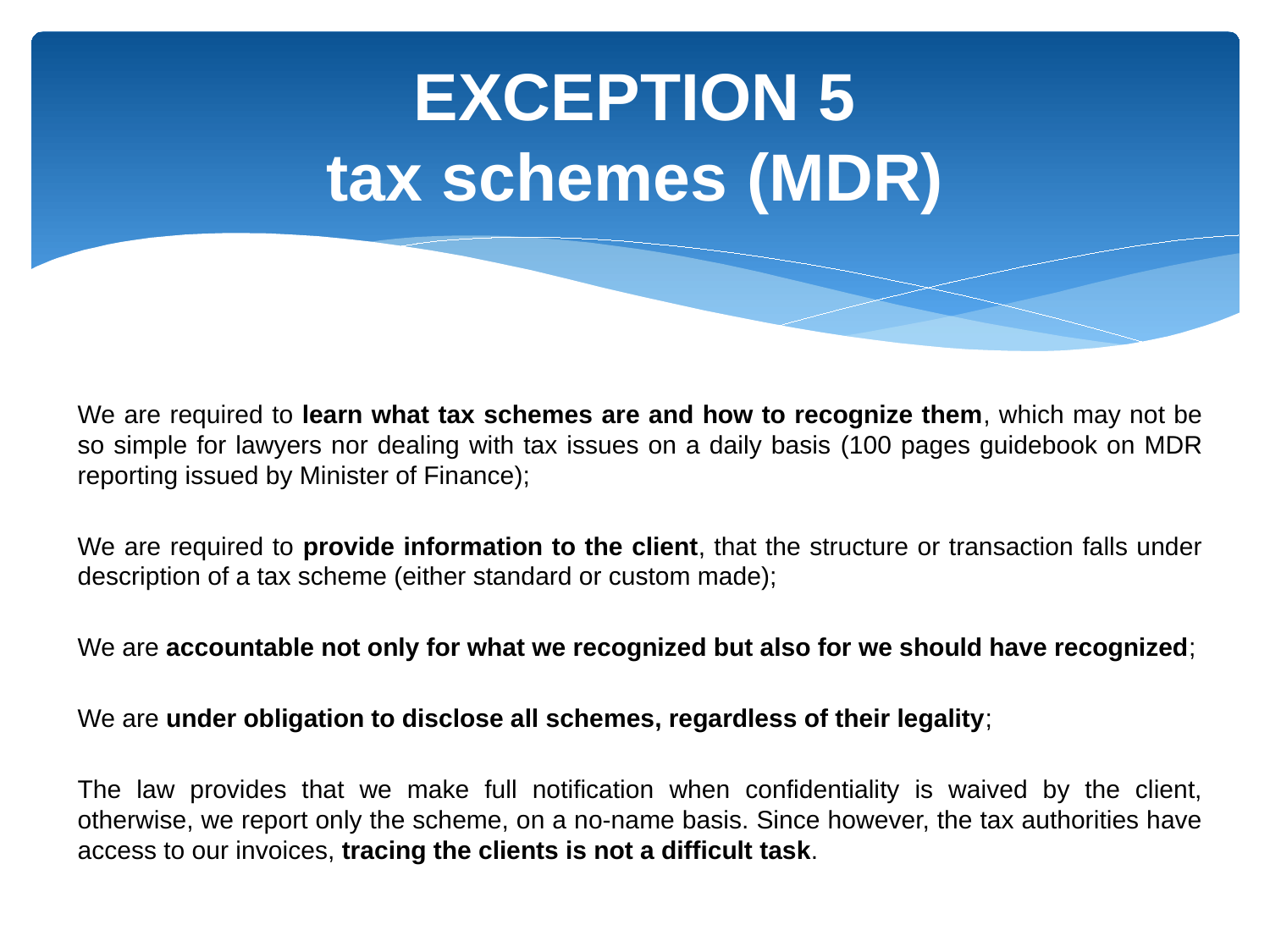

# EXCEPTION 5 tax schemes (MDR)

We are required to learn what tax schemes are and how to recognize them, which may not be so simple for lawyers nor dealing with tax issues on a daily basis (100 pages guidebook on MDR reporting issued by Minister of Finance);

We are required to provide information to the client, that the structure or transaction falls under description of a tax scheme (either standard or custom made);

We are accountable not only for what we recognized but also for we should have recognized;

We are under obligation to disclose all schemes, regardless of their legality;

The law provides that we make full notification when confidentiality is waived by the client, otherwise, we report only the scheme, on a no-name basis. Since however, the tax authorities have access to our invoices, tracing the clients is not a difficult task.